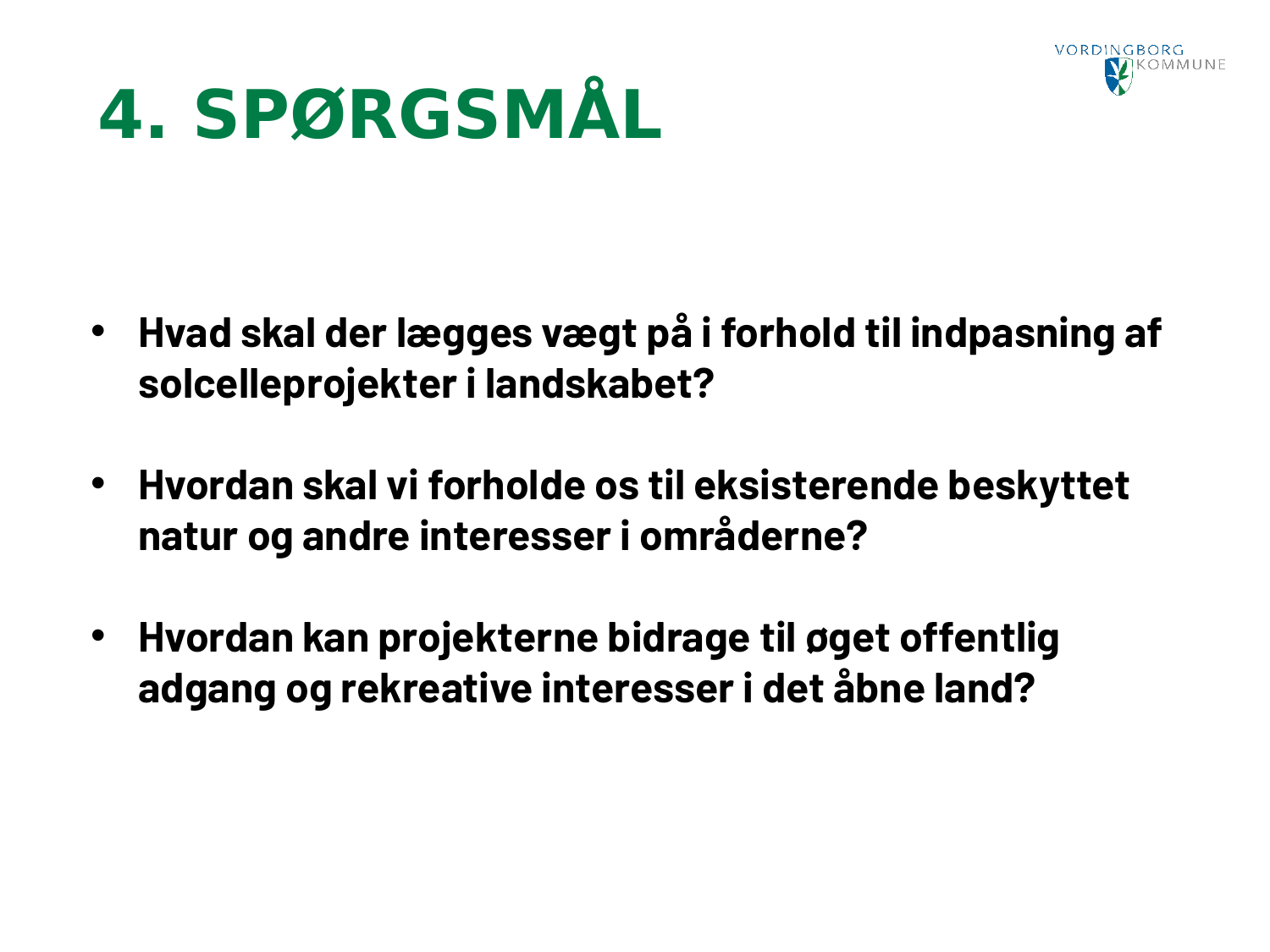

4. Spørgsmål
Hvad skal der lægges vægt på i forhold til indpasning af solcelleprojekter i landskabet?

Hvordan skal vi forholde os til eksisterende beskyttet natur og andre interesser i områderne?

Hvordan kan projekterne bidrage til øget offentlig adgang og rekreative interesser i det åbne land?